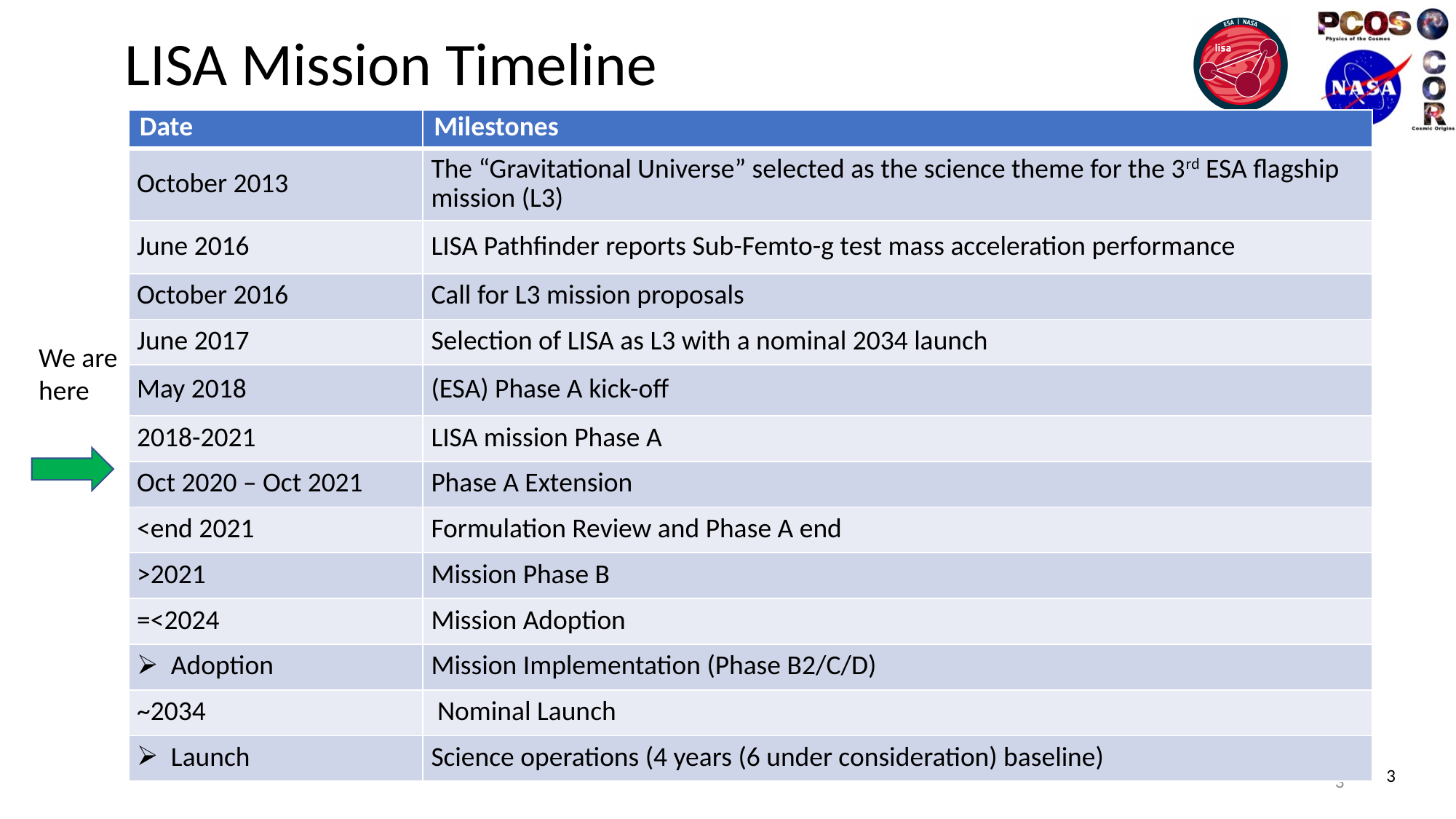

# LISA Mission Timeline
| Date | Milestones |
| --- | --- |
| October 2013 | The “Gravitational Universe” selected as the science theme for the 3rd ESA flagship mission (L3) |
| June 2016 | LISA Pathfinder reports Sub-Femto-g test mass acceleration performance |
| October 2016 | Call for L3 mission proposals |
| June 2017 | Selection of LISA as L3 with a nominal 2034 launch |
| May 2018 | (ESA) Phase A kick-off |
| 2018-2021 | LISA mission Phase A |
| Oct 2020 – Oct 2021 | Phase A Extension |
| <end 2021 | Formulation Review and Phase A end |
| >2021 | Mission Phase B |
| =<2024 | Mission Adoption |
| Adoption | Mission Implementation (Phase B2/C/D) |
| ~2034 | Nominal Launch |
| Launch | Science operations (4 years (6 under consideration) baseline) |
We are here

3
3